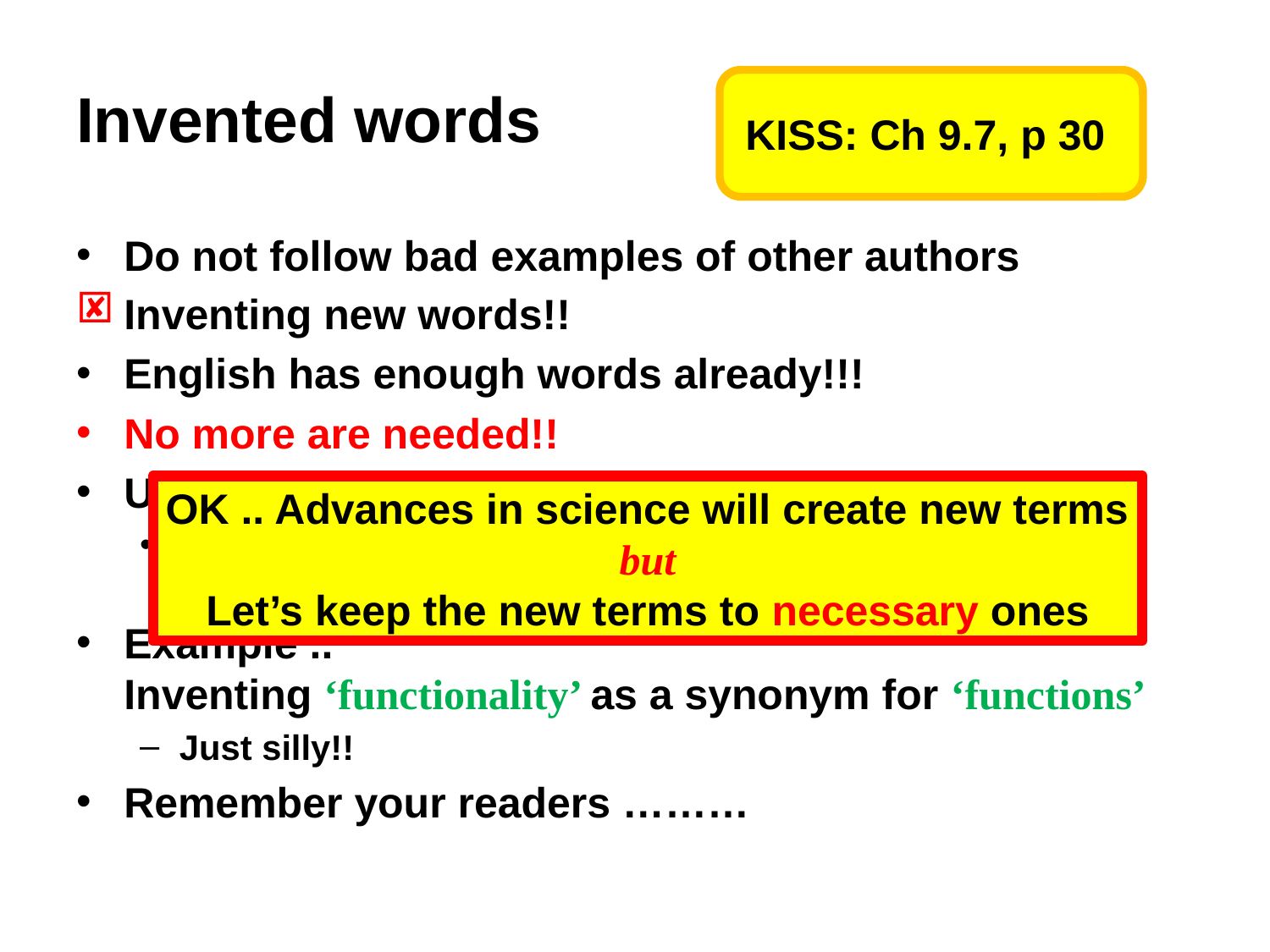

# Invented words
KISS: Ch 9.7, p 30
Do not follow bad examples of other authors
Inventing new words!!
English has enough words already!!!
No more are needed!!
Use existing words
Even if you have to use two or three
to substitute for the ‘new’ word
Example ..
Inventing ‘functionality’ as a synonym for ‘functions’
Just silly!!
Remember your readers ………

OK .. Advances in science will create new terms
but
Let’s keep the new terms to necessary ones